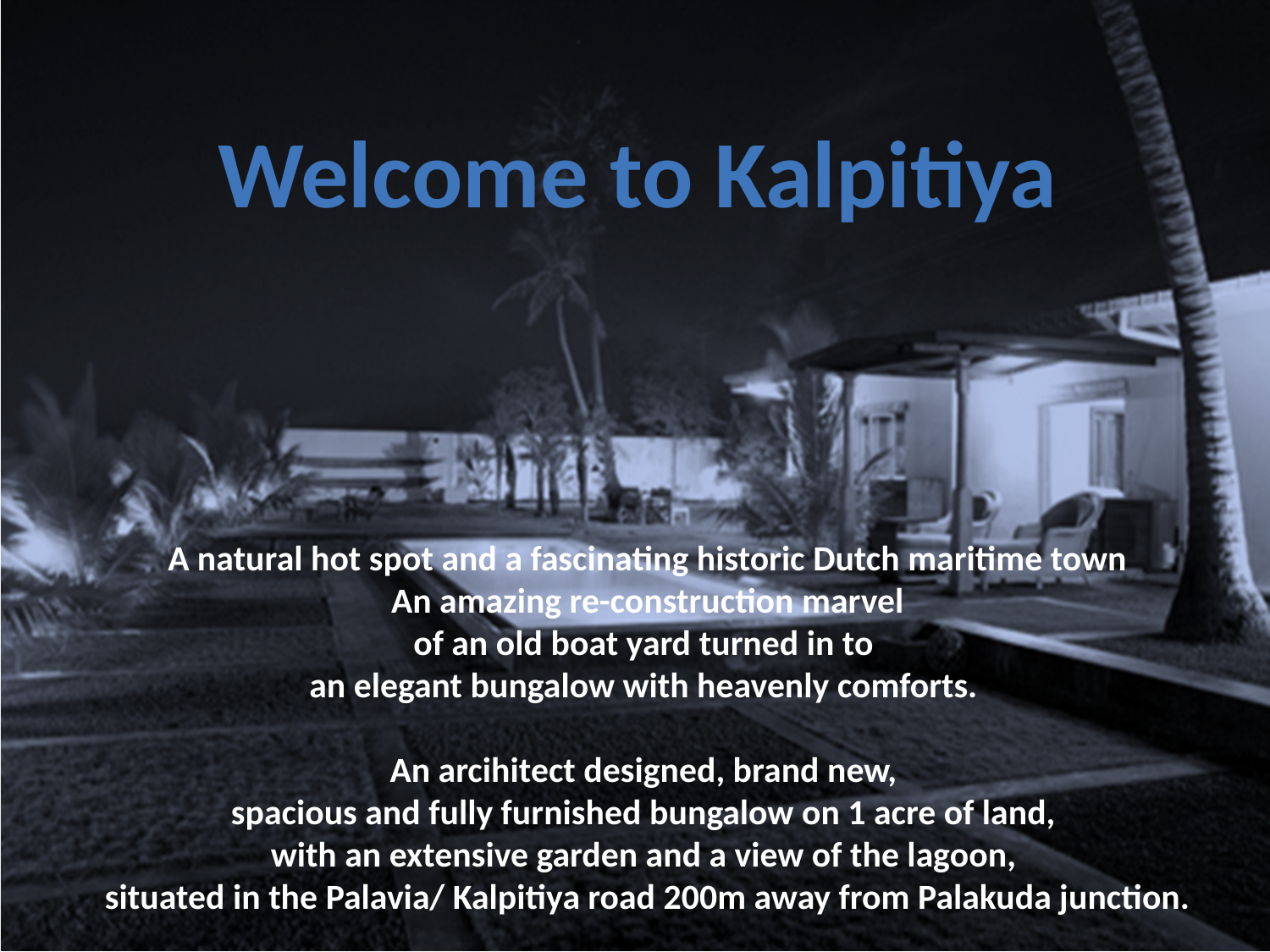

Welcome to Kalpitiya
A natural hot spot and a fascinating historic Dutch maritime town
An amazing re-construction marvel
of an old boat yard turned in to
an elegant bungalow with heavenly comforts.
An arcihitect designed, brand new,
spacious and fully furnished bungalow on 1 acre of land,
with an extensive garden and a view of the lagoon,
situated in the Palavia/ Kalpitiya road 200m away from Palakuda junction.